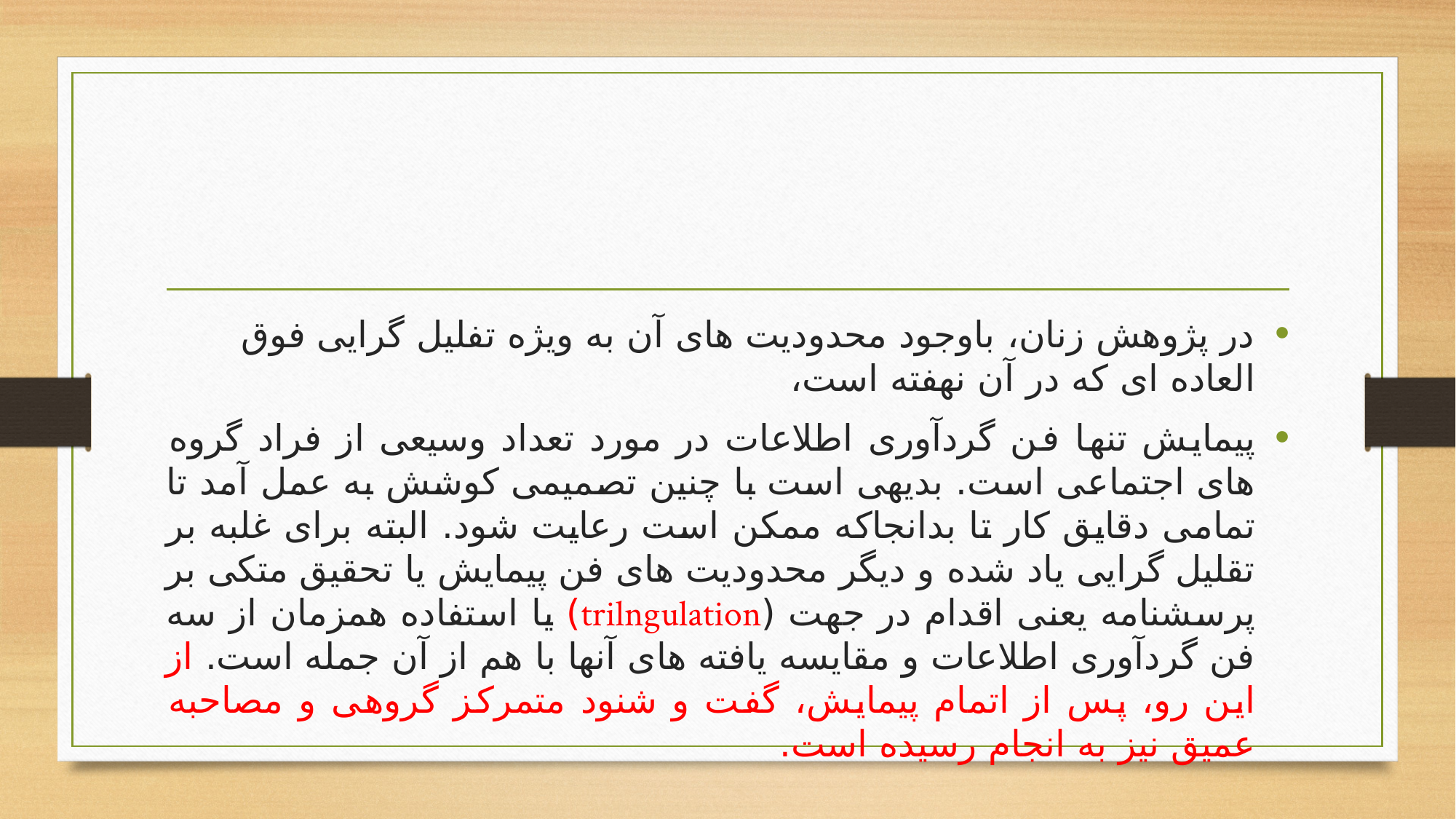

#
در پژوهش زنان، باوجود محدودیت های آن به ویژه تفلیل گرایی فوق العاده ای که در آن نهفته است،
پیمایش تنها فن گردآوری اطلاعات در مورد تعداد وسیعی از فراد گروه های اجتماعی است. بدیهی است با چنین تصمیمی کوشش به عمل آمد تا تمامی دقایق کار تا بدانجاکه ممکن است رعایت شود. البته برای غلبه بر تقلیل گرایی یاد شده و دیگر محدودیت های فن پیمایش یا تحقیق متکی بر پرسشنامه یعنی اقدام در جهت (trilngulation) یا استفاده همزمان از سه فن گردآوری اطلاعات و مقایسه یافته های آنها با هم از آن جمله است. از این رو، پس از اتمام پیمایش، گفت و شنود متمرکز گروهی و مصاحبه عمیق نیز به انجام رسیده است.